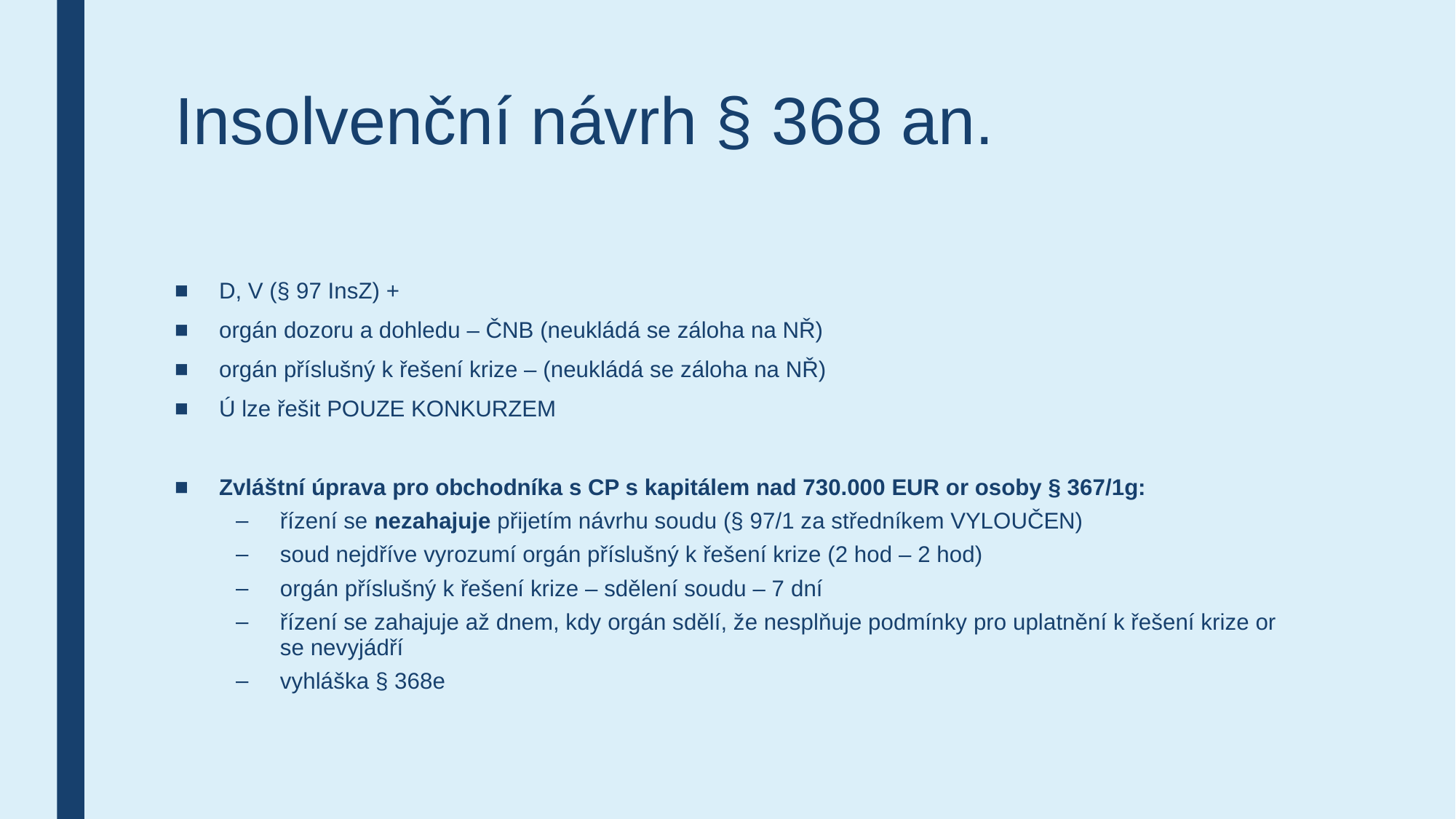

# Insolvenční návrh § 368 an.
D, V (§ 97 InsZ) +
orgán dozoru a dohledu – ČNB (neukládá se záloha na NŘ)
orgán příslušný k řešení krize – (neukládá se záloha na NŘ)
Ú lze řešit POUZE KONKURZEM

Zvláštní úprava pro obchodníka s CP s kapitálem nad 730.000 EUR or osoby § 367/1g:
řízení se nezahajuje přijetím návrhu soudu (§ 97/1 za středníkem VYLOUČEN)
soud nejdříve vyrozumí orgán příslušný k řešení krize (2 hod – 2 hod)
orgán příslušný k řešení krize – sdělení soudu – 7 dní
řízení se zahajuje až dnem, kdy orgán sdělí, že nesplňuje podmínky pro uplatnění k řešení krize or se nevyjádří
vyhláška § 368e